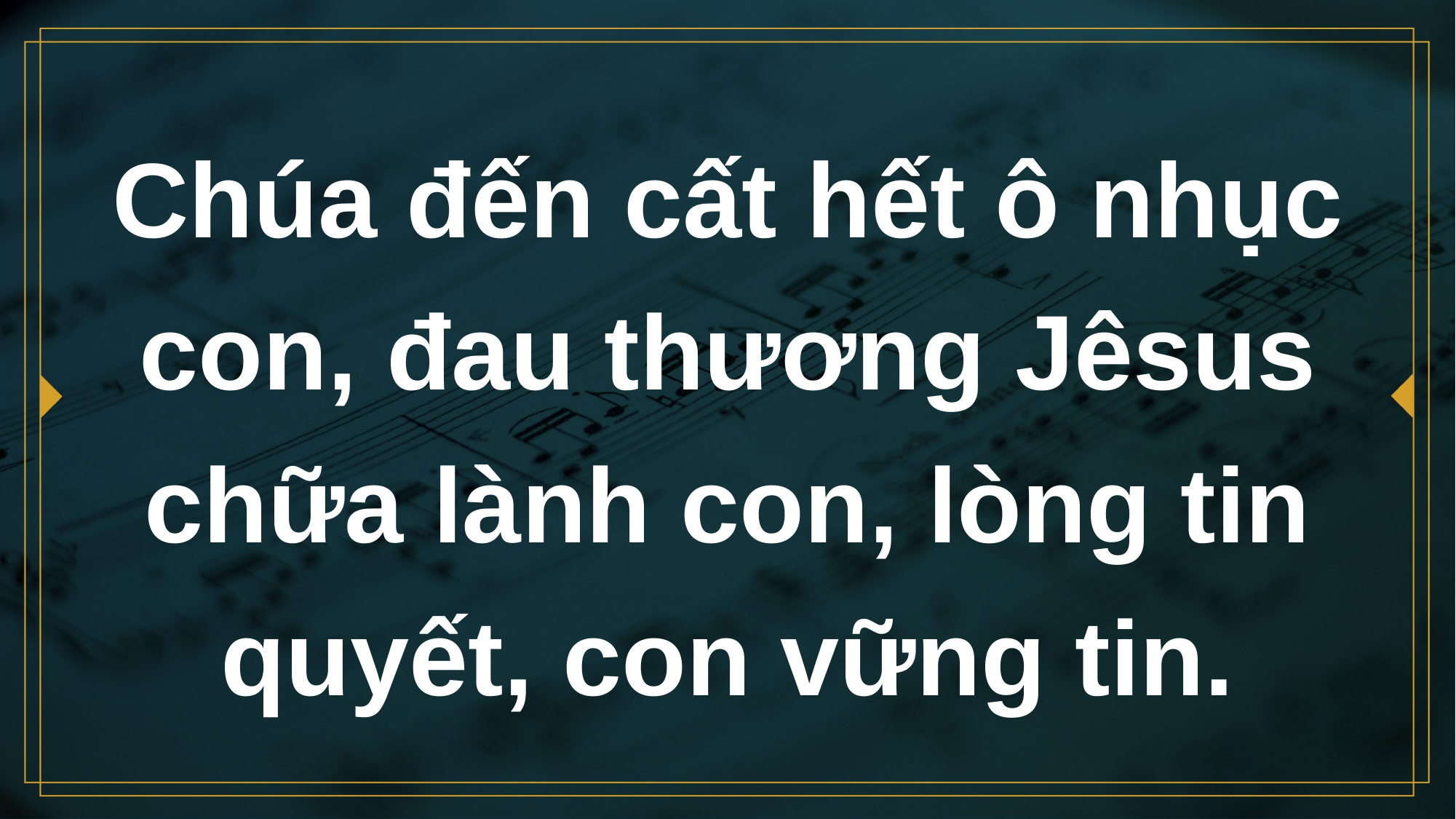

# Chúa đến cất hết ô nhục con, đau thương Jêsus chữa lành con, lòng tin quyết, con vững tin.